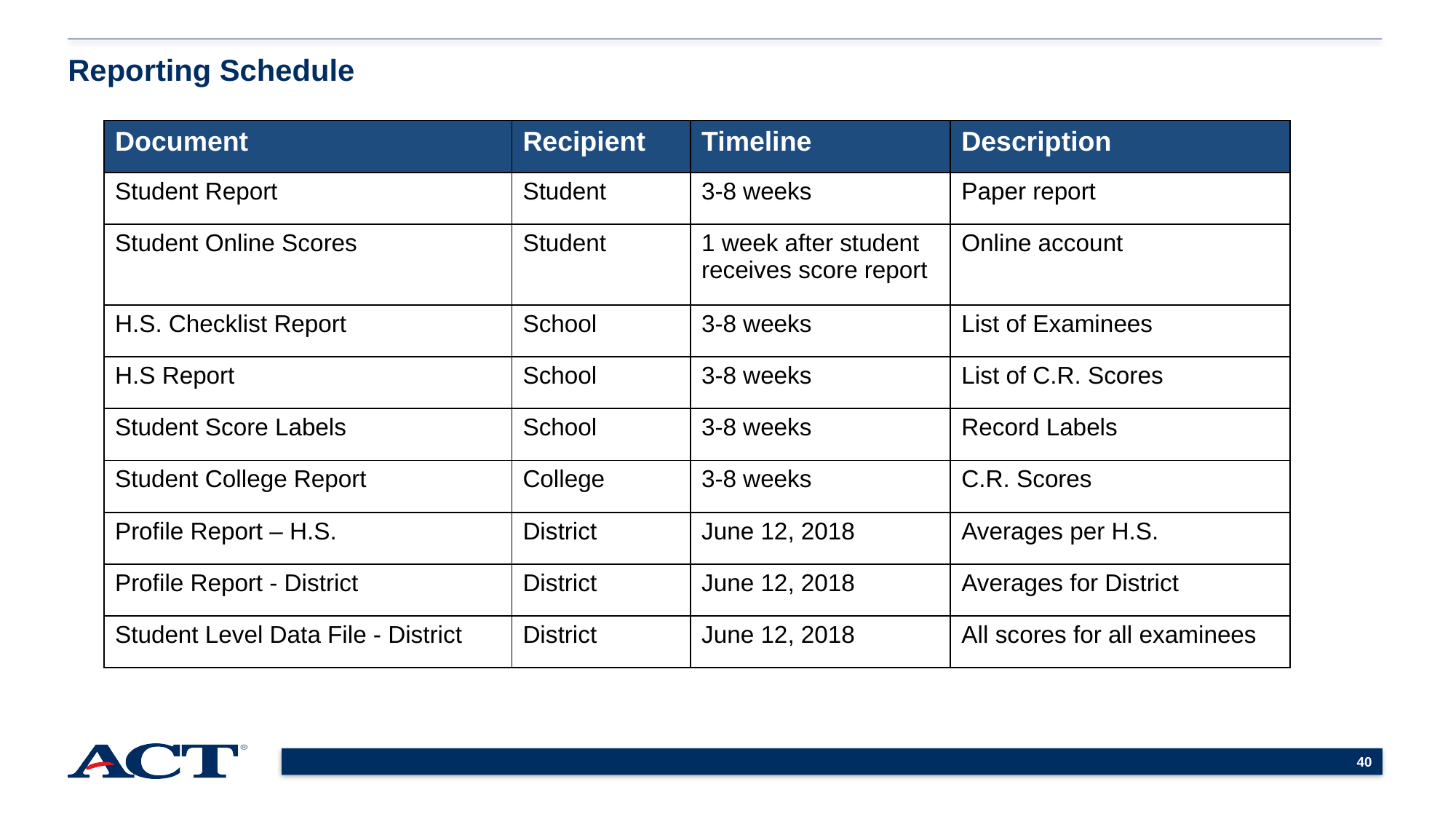

Reporting Schedule
| Document | Recipient | Timeline | Description |
| --- | --- | --- | --- |
| Student Report | Student | 3-8 weeks | Paper report |
| Student Online Scores | Student | 1 week after student receives score report | Online account |
| H.S. Checklist Report | School | 3-8 weeks | List of Examinees |
| H.S Report | School | 3-8 weeks | List of C.R. Scores |
| Student Score Labels | School | 3-8 weeks | Record Labels |
| Student College Report | College | 3-8 weeks | C.R. Scores |
| Profile Report – H.S. | District | June 12, 2018 | Averages per H.S. |
| Profile Report - District | District | June 12, 2018 | Averages for District |
| Student Level Data File - District | District | June 12, 2018 | All scores for all examinees |